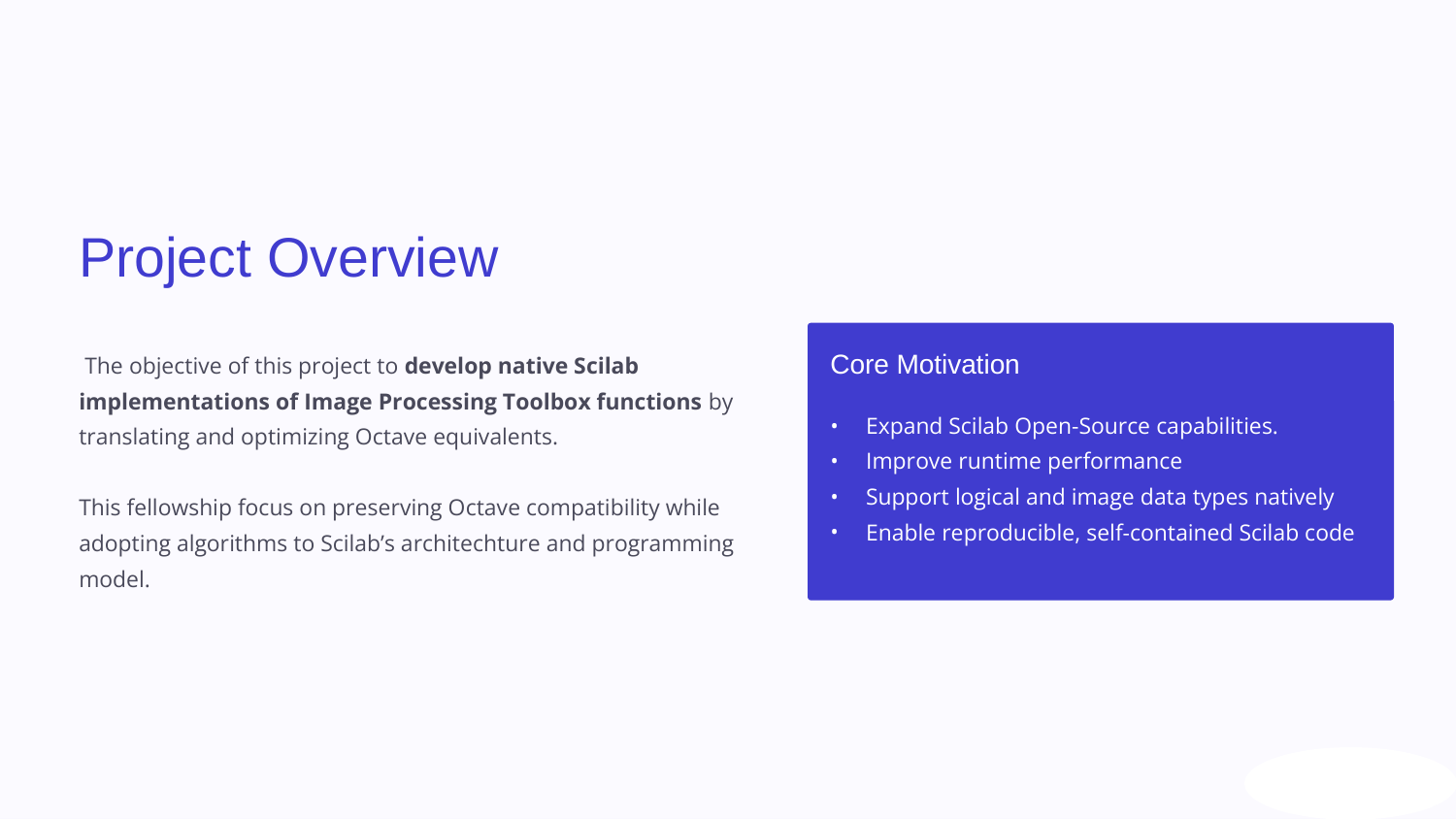

Project Overview

 The objective of this project to develop native Scilab implementations of Image Processing Toolbox functions by translating and optimizing Octave equivalents.

This fellowship focus on preserving Octave compatibility while adopting algorithms to Scilab’s architechture and programming model.
Core Motivation
Expand Scilab Open-Source capabilities.
Improve runtime performance
Support logical and image data types natively
Enable reproducible, self-contained Scilab code